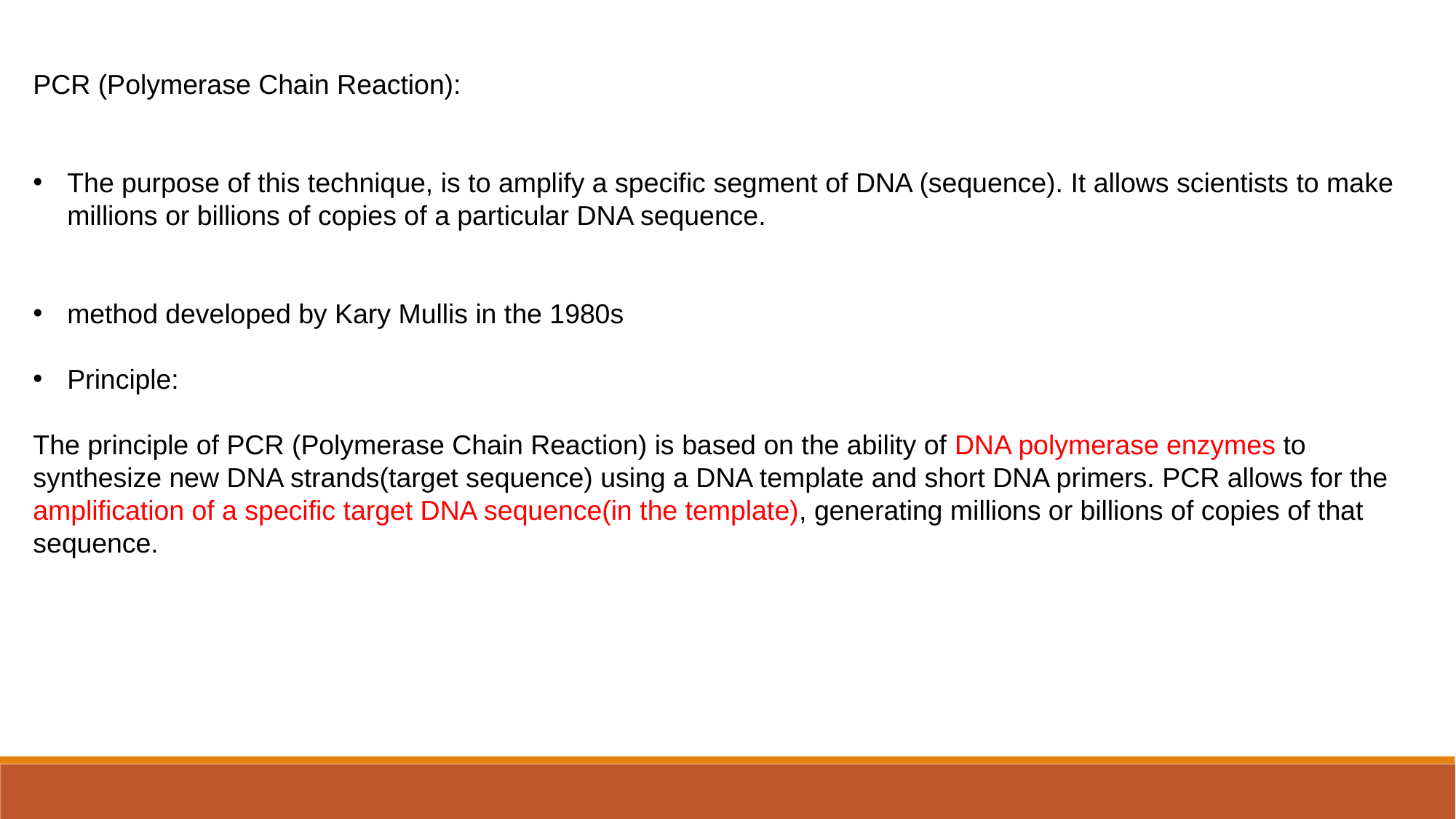

PCR (Polymerase Chain Reaction):

The purpose of this technique, is to amplify a specific segment of DNA (sequence). It allows scientists to make millions or billions of copies of a particular DNA sequence.

method developed by Kary Mullis in the 1980s

Principle:

The principle of PCR (Polymerase Chain Reaction) is based on the ability of DNA polymerase enzymes to synthesize new DNA strands(target sequence) using a DNA template and short DNA primers. PCR allows for the amplification of a specific target DNA sequence(in the template), generating millions or billions of copies of that sequence.